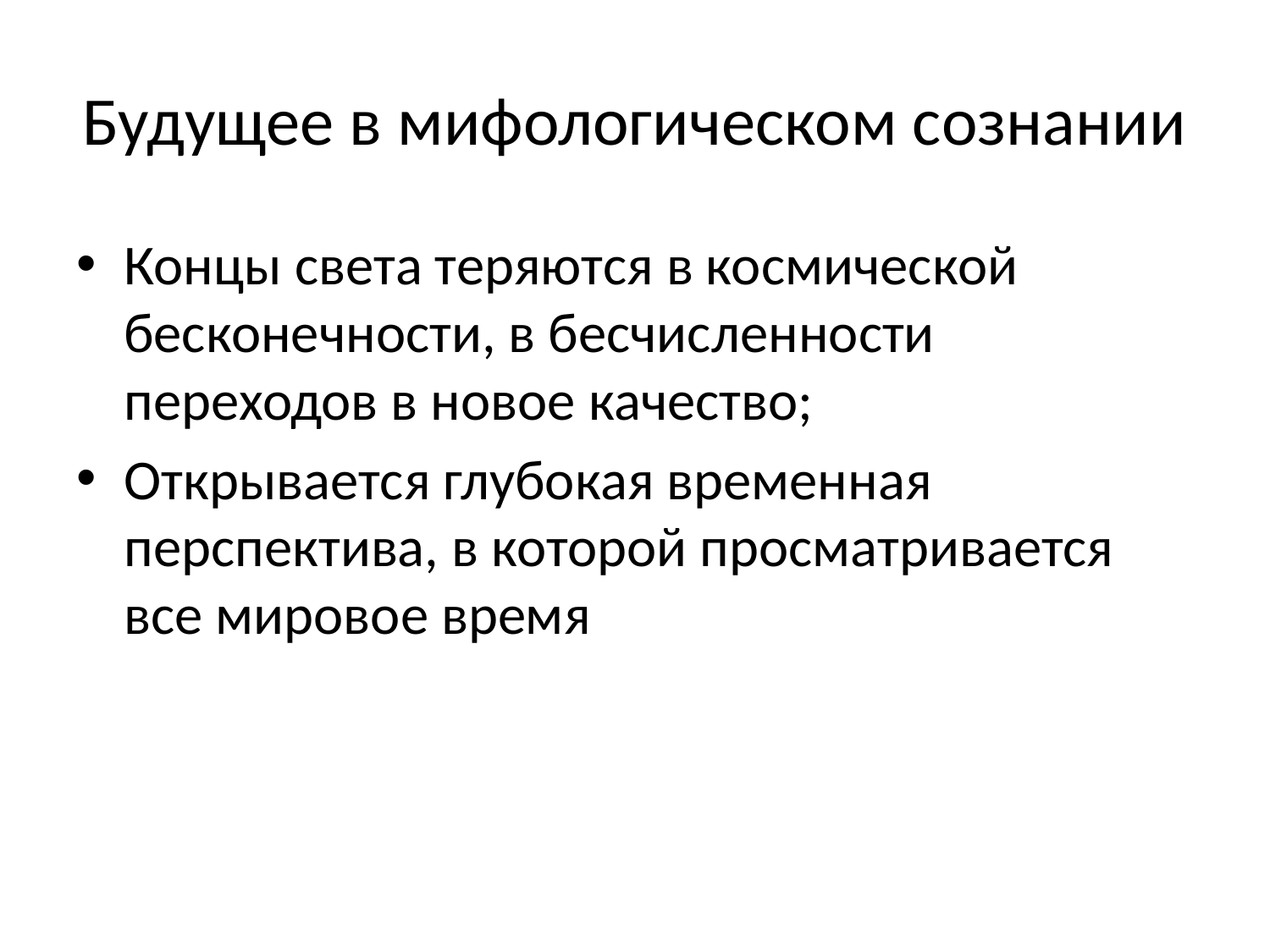

# Будущее в мифологическом сознании
Концы света теряются в космической бесконечности, в бесчисленности переходов в новое качество;
Открывается глубокая временная перспектива, в которой просматривается все мировое время